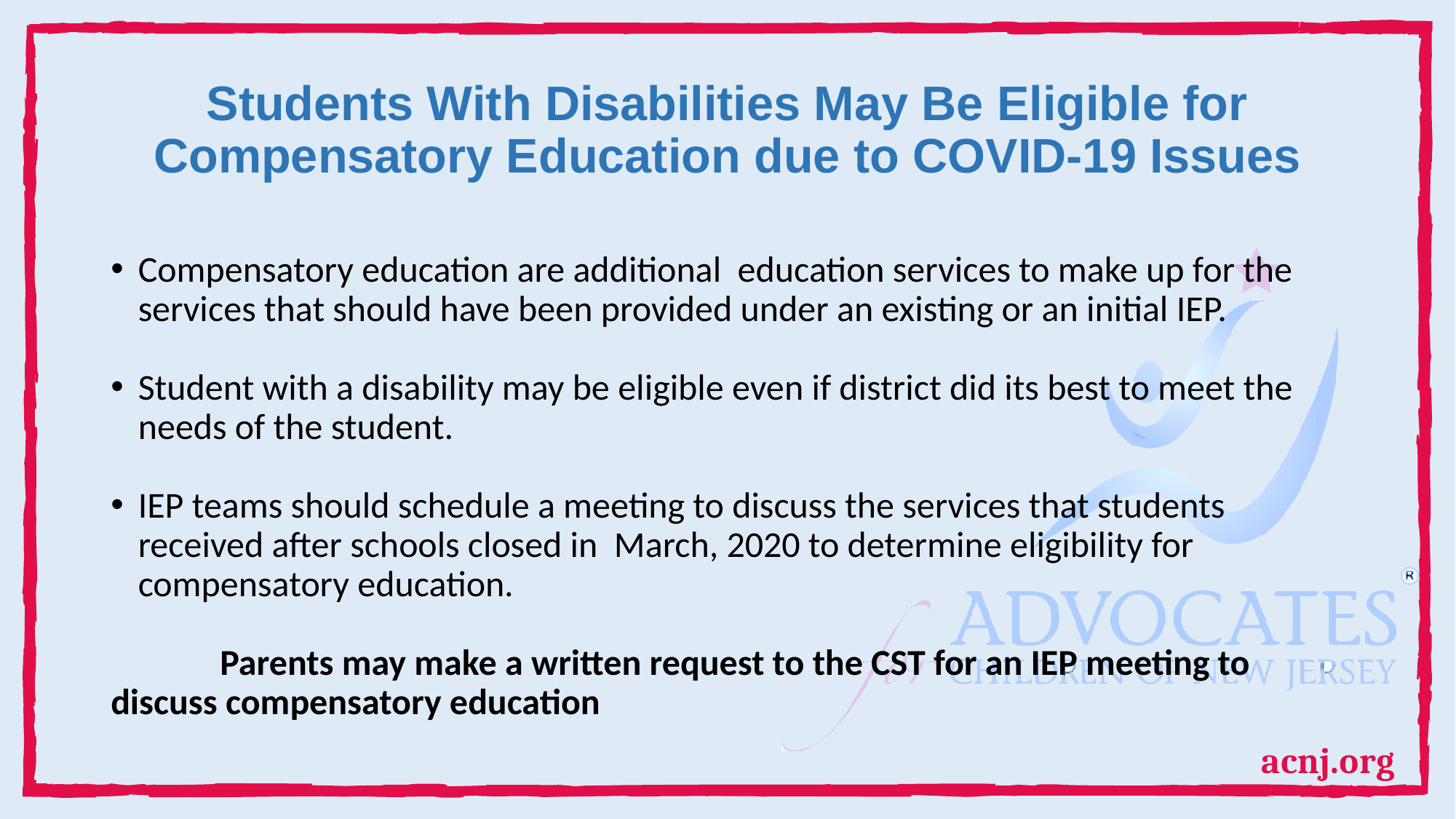

# Students With Disabilities May Be Eligible for Compensatory Education due to COVID-19 Issues
Compensatory education are additional  education services to make up for the services that should have been provided under an existing or an initial IEP.

Student with a disability may be eligible even if district did its best to meet the needs of the student.

IEP teams should schedule a meeting to discuss the services that students received after schools closed in  March, 2020 to determine eligibility for compensatory education.

	Parents may make a written request to the CST for an IEP meeting to 	discuss compensatory education